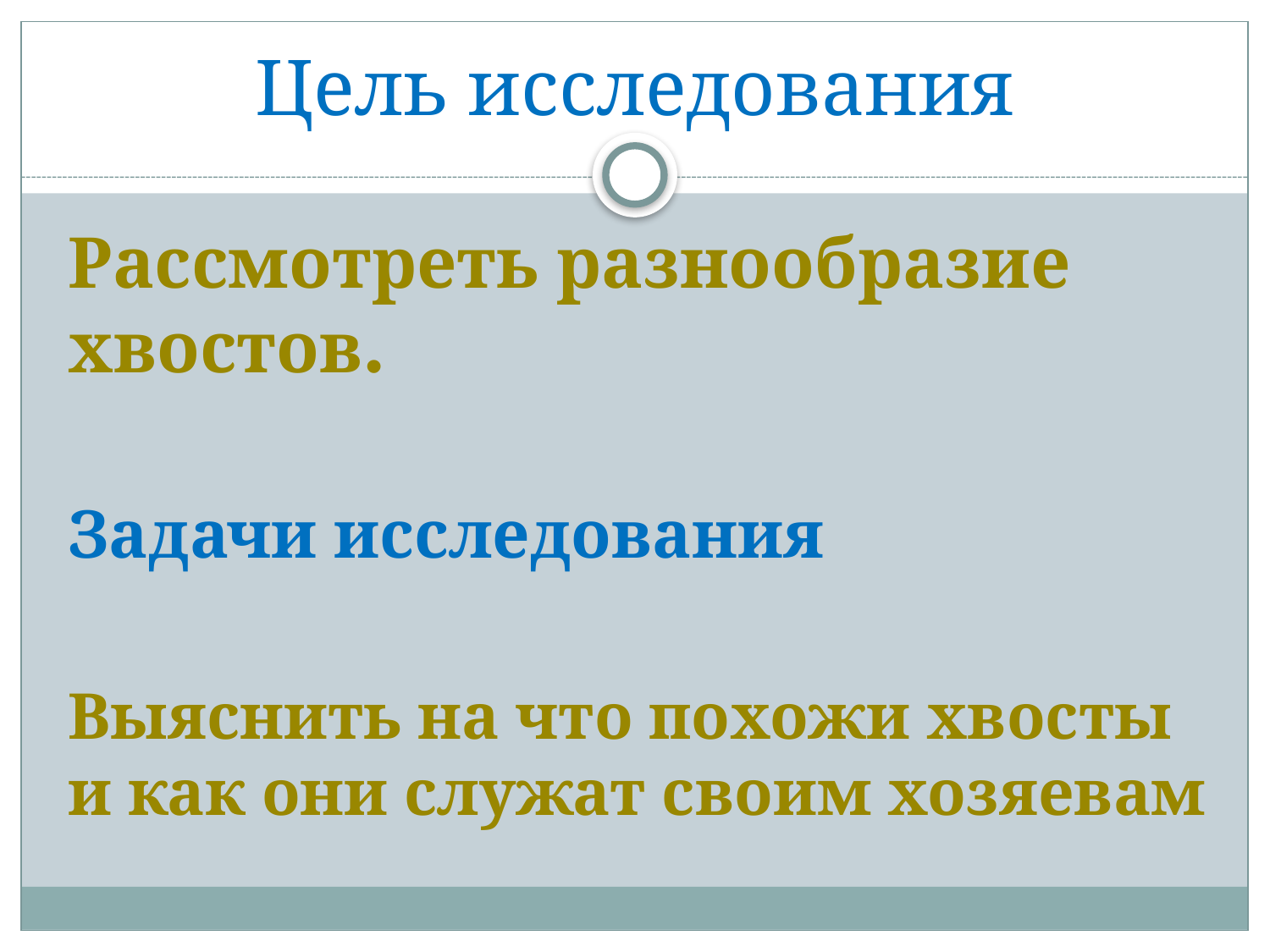

# Цель исследования
Рассмотреть разнообразие хвостов.

Задачи исследования

Выяснить на что похожи хвосты и как они служат своим хозяевам